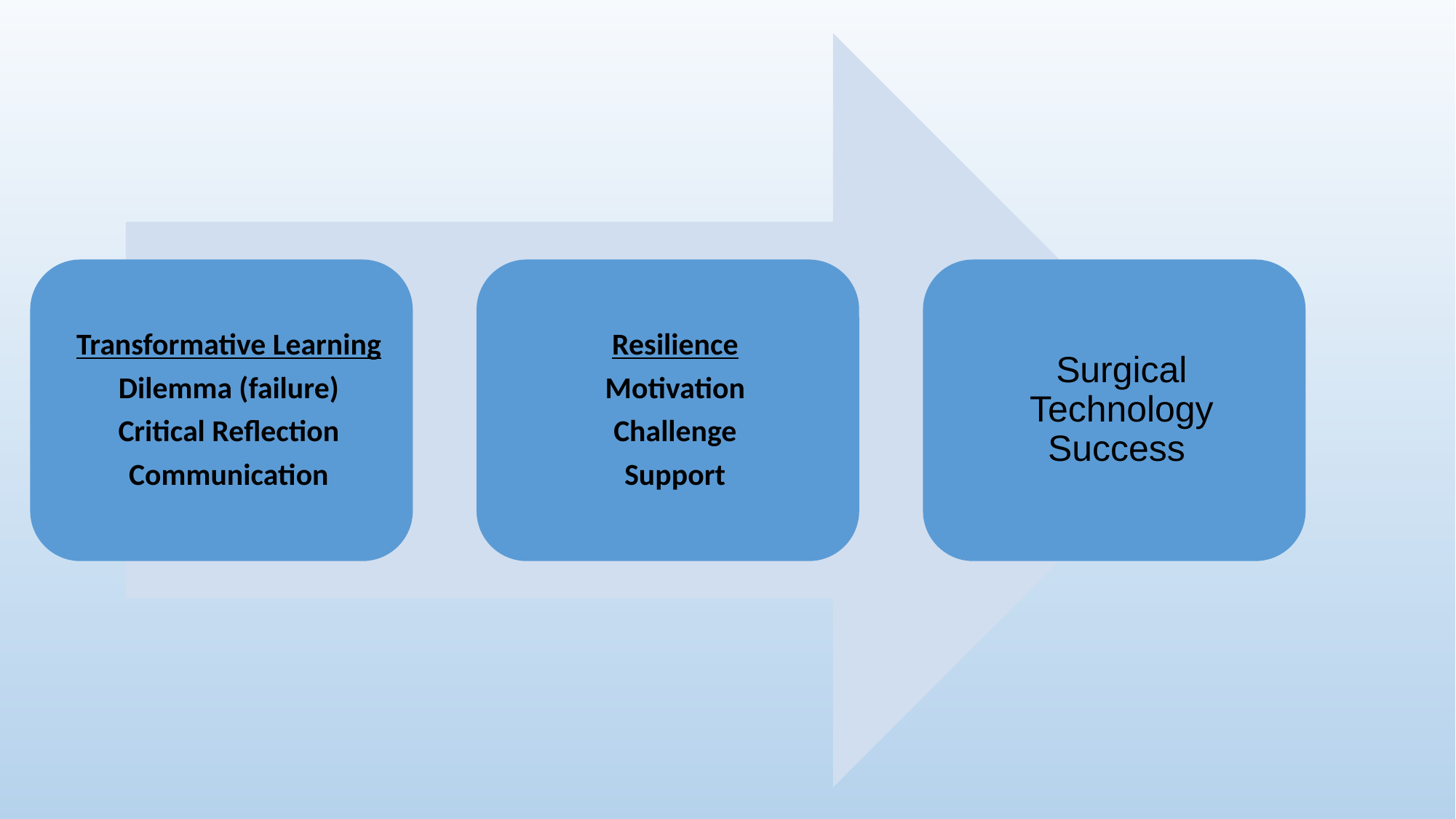

Transformative Learning
Dilemma (failure)
Critical Reflection
Communication
Resilience
Motivation
Challenge
Support
Surgical Technology Success